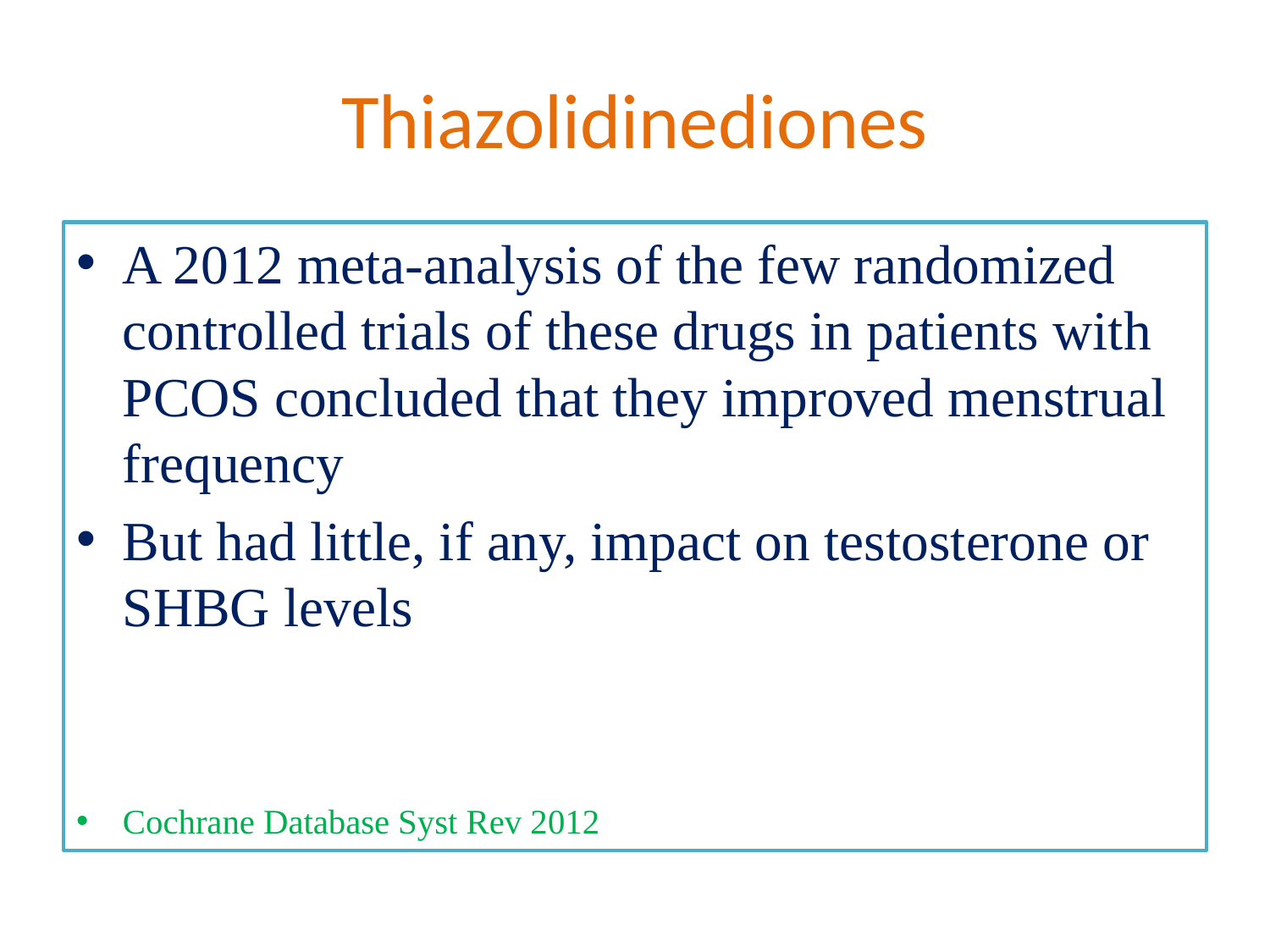

# Thiazolidinediones
A 2012 meta-analysis of the few randomized controlled trials of these drugs in patients with PCOS concluded that they improved menstrual frequency
But had little, if any, impact on testosterone or SHBG levels

Cochrane Database Syst Rev 2012